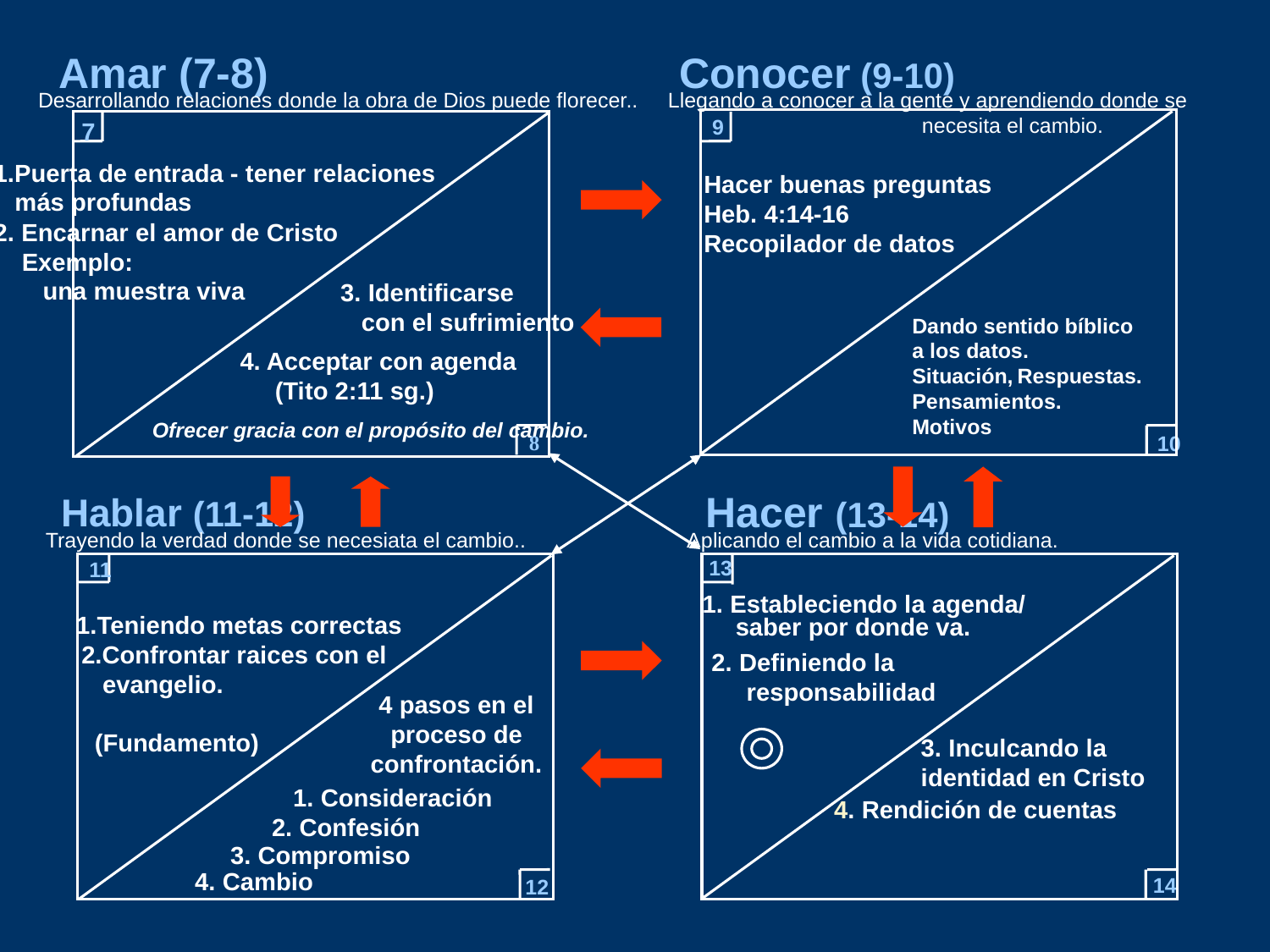

Amar (7-8)
Conocer (9-10)

Desarrollando relaciones donde la obra de Dios puede florecer..
Llegando a conocer a la gente y aprendiendo donde se
		necesita el cambio.

1.Puerta de entrada - tener relaciones
   más profundas
2. Encarnar el amor de Cristo
    Exemplo:
       una muestra viva
9

7

Hacer buenas preguntas
Heb. 4:14-16
Recopilador de datos

3. Identificarse
   con el sufrimiento
Dando sentido bíblico a los datos.
Situación, Respuestas. Pensamientos. Motivos

4. Acceptar con agenda
     (Tito 2:11 sg.)
Ofrecer gracia con el propósito del cambio.
8
10

Hacer (13-14)
Hablar (11-12)

Trayendo la verdad donde se necesiata el cambio..
Aplicando el cambio a la vida cotidiana.
13
11

1. Estableciendo la agenda/

1.Teniendo metas correctas
 saber por donde va.
2.Confrontar raices con el
   evangelio.
2. Definiendo la
     responsabilidad

4 pasos en el
proceso de
confrontación.
(Fundamento)
3. Inculcando la
identidad en Cristo

1. Consideración
4. Rendición de cuentas
2. Confesión
3. Compromiso
4. Cambio
14
12